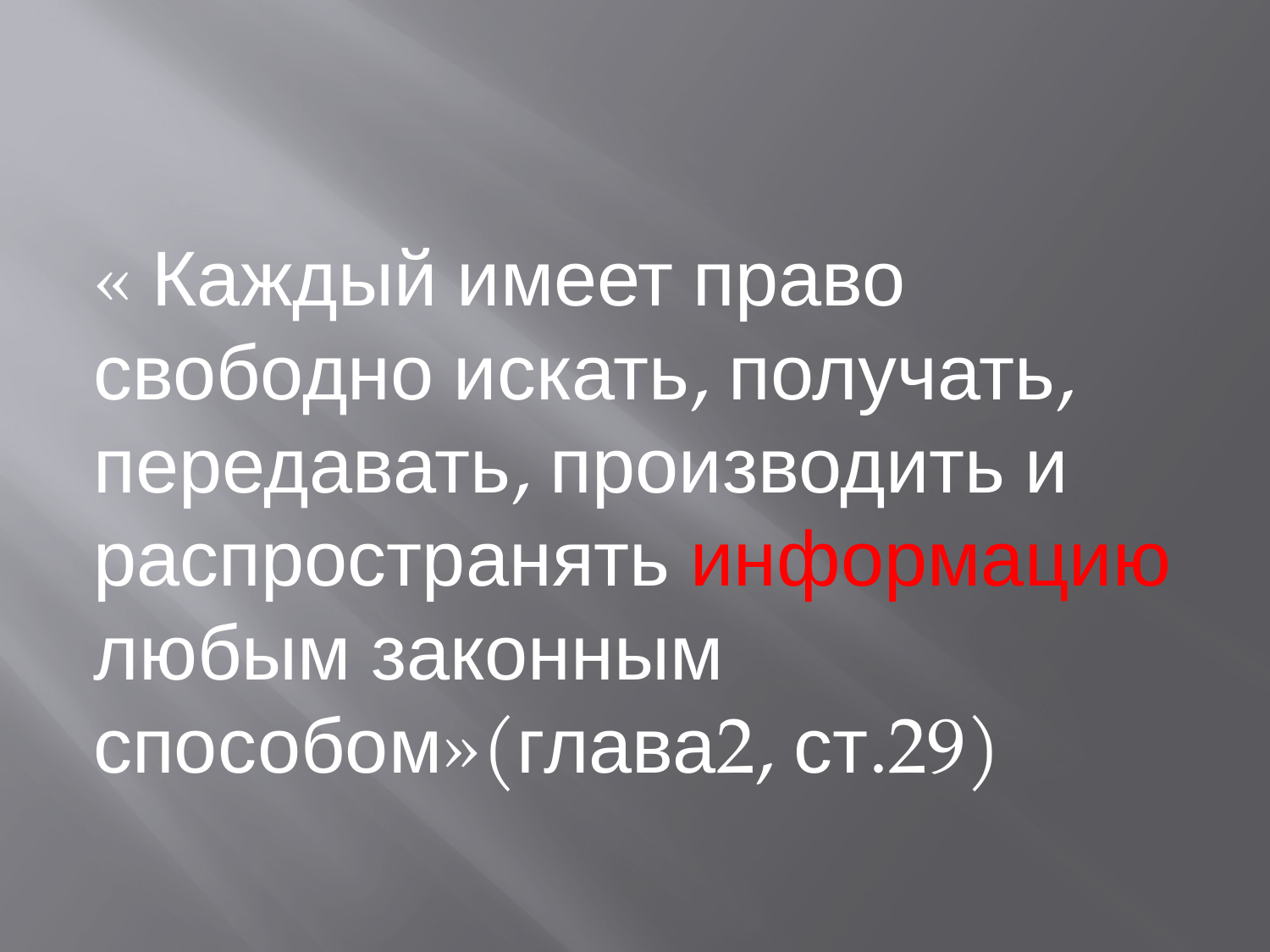

#
« Каждый имеет право свободно искать, получать, передавать, производить и распространять информацию любым законным способом»(глава2, ст.29)